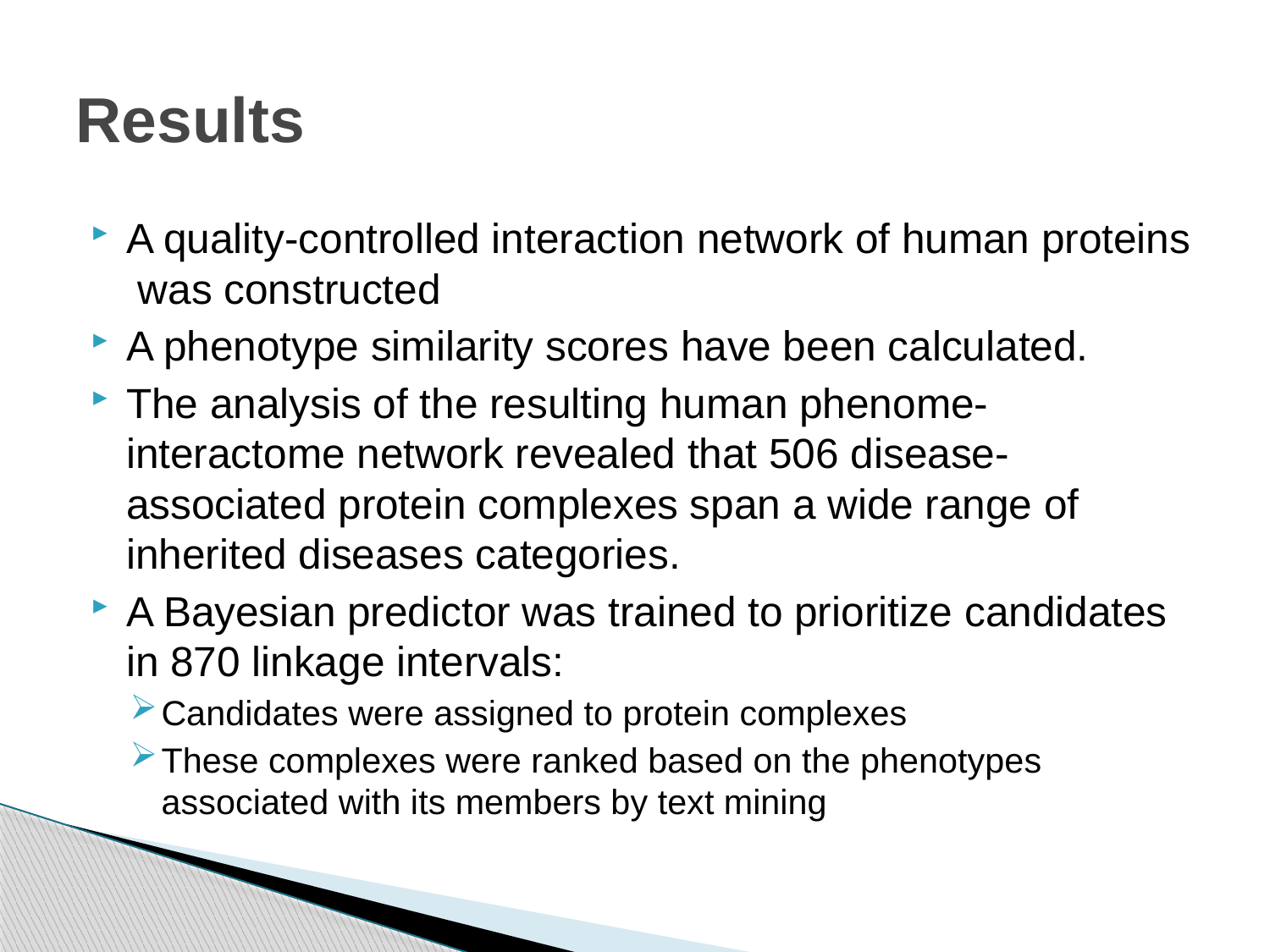

# Results
A quality-controlled interaction network of human proteins  was constructed
A phenotype similarity scores have been calculated.
The analysis of the resulting human phenome-interactome network revealed that 506 disease-associated protein complexes span a wide range of inherited diseases categories.
A Bayesian predictor was trained to prioritize candidates in 870 linkage intervals:
Candidates were assigned to protein complexes
These complexes were ranked based on the phenotypes associated with its members by text mining